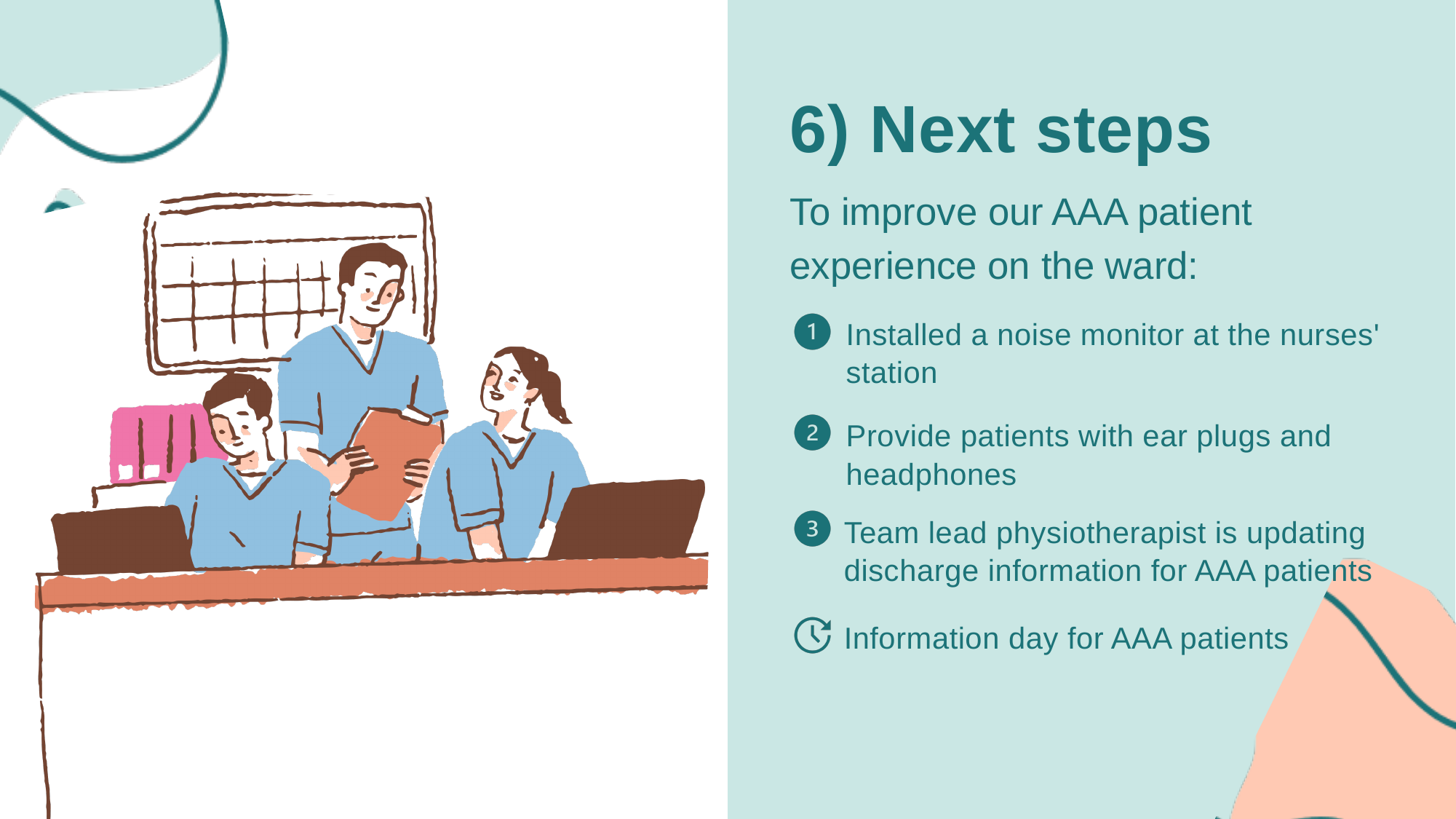

6) Next steps
To improve our AAA patient experience on the ward:

Installed a noise monitor at the nurses' station

Provide patients with ear plugs and headphones

Team lead physiotherapist is updating discharge information for AAA patients

Information day for AAA patients